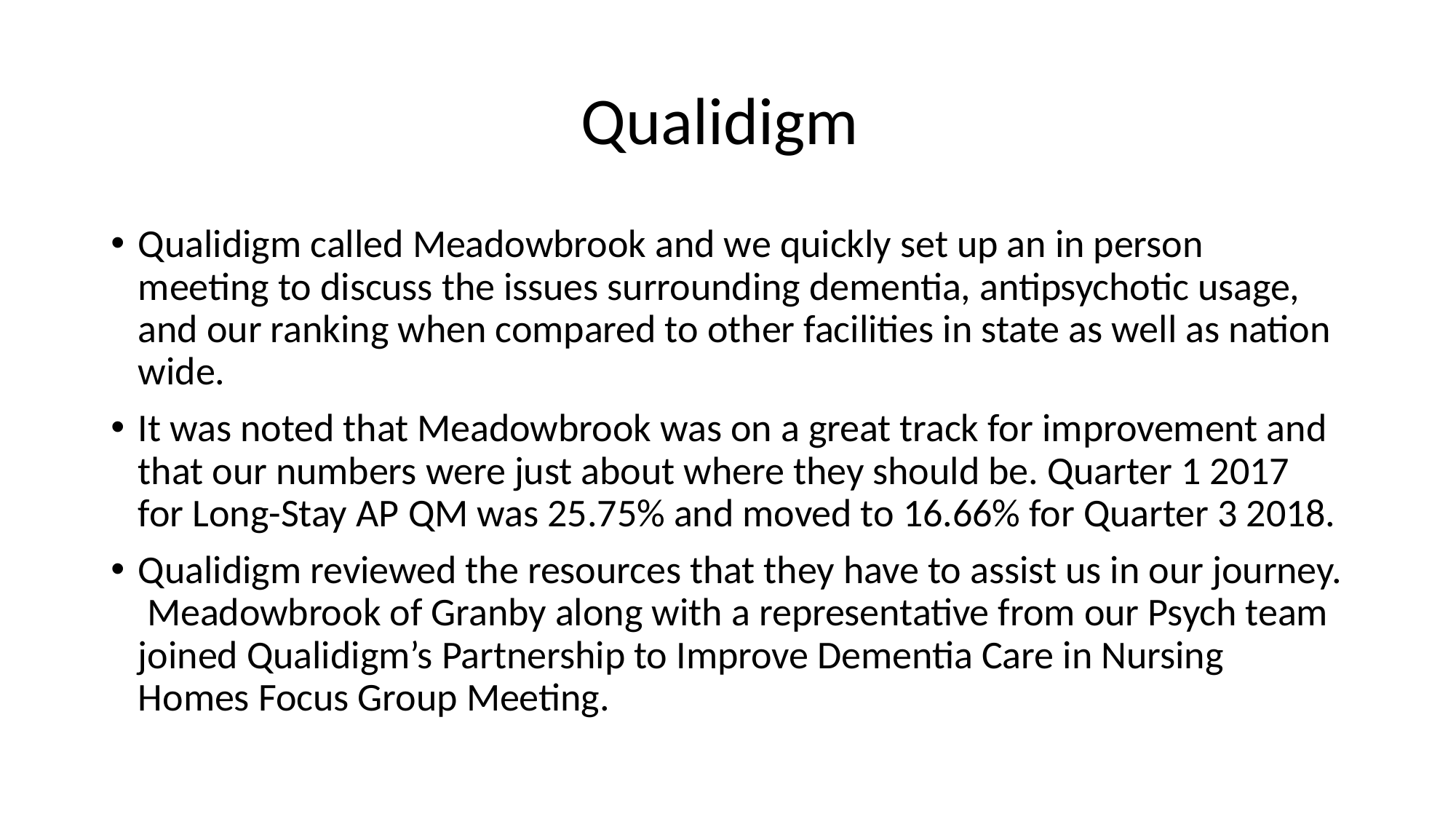

# Qualidigm
Qualidigm called Meadowbrook and we quickly set up an in person meeting to discuss the issues surrounding dementia, antipsychotic usage, and our ranking when compared to other facilities in state as well as nation wide.
It was noted that Meadowbrook was on a great track for improvement and that our numbers were just about where they should be. Quarter 1 2017 for Long-Stay AP QM was 25.75% and moved to 16.66% for Quarter 3 2018.
Qualidigm reviewed the resources that they have to assist us in our journey.  Meadowbrook of Granby along with a representative from our Psych team joined Qualidigm’s Partnership to Improve Dementia Care in Nursing Homes Focus Group Meeting.